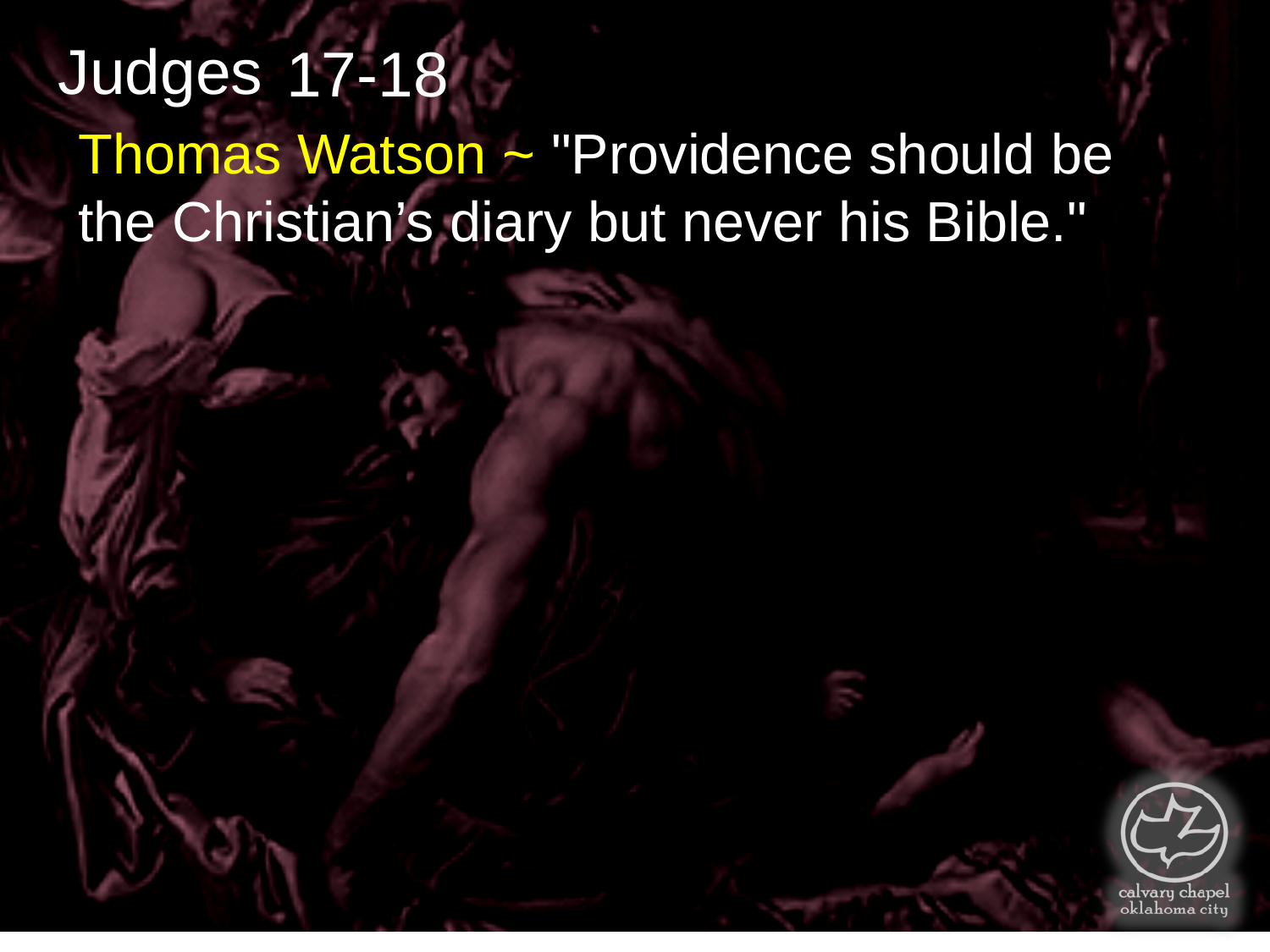

Judges
17-18
Thomas Watson ~ "Providence should be the Christian’s diary but never his Bible."